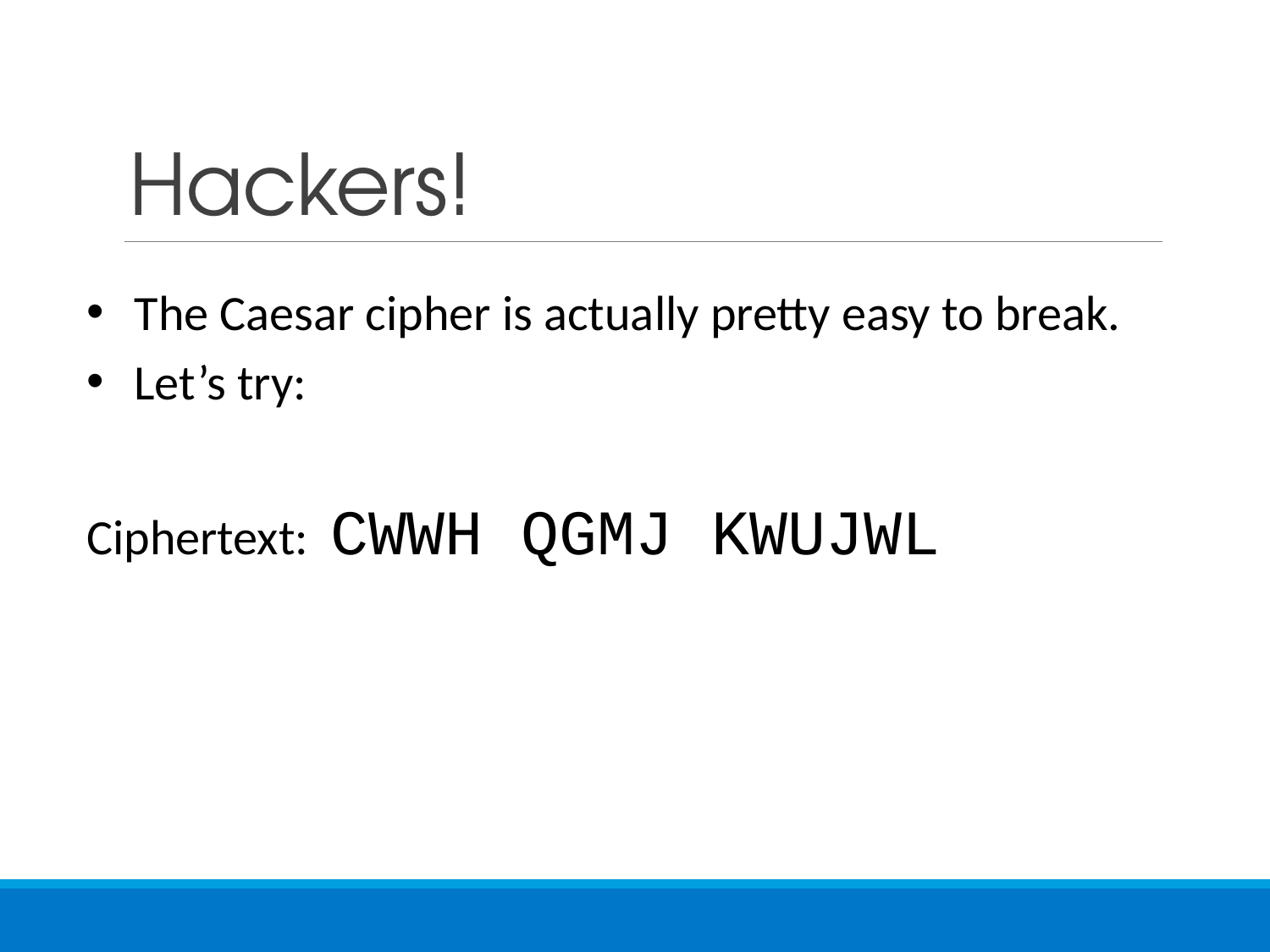

# Hackers!
The Caesar cipher is actually pretty easy to break.
Let’s try:

Ciphertext:  CWWH QGMJ KWUJWL